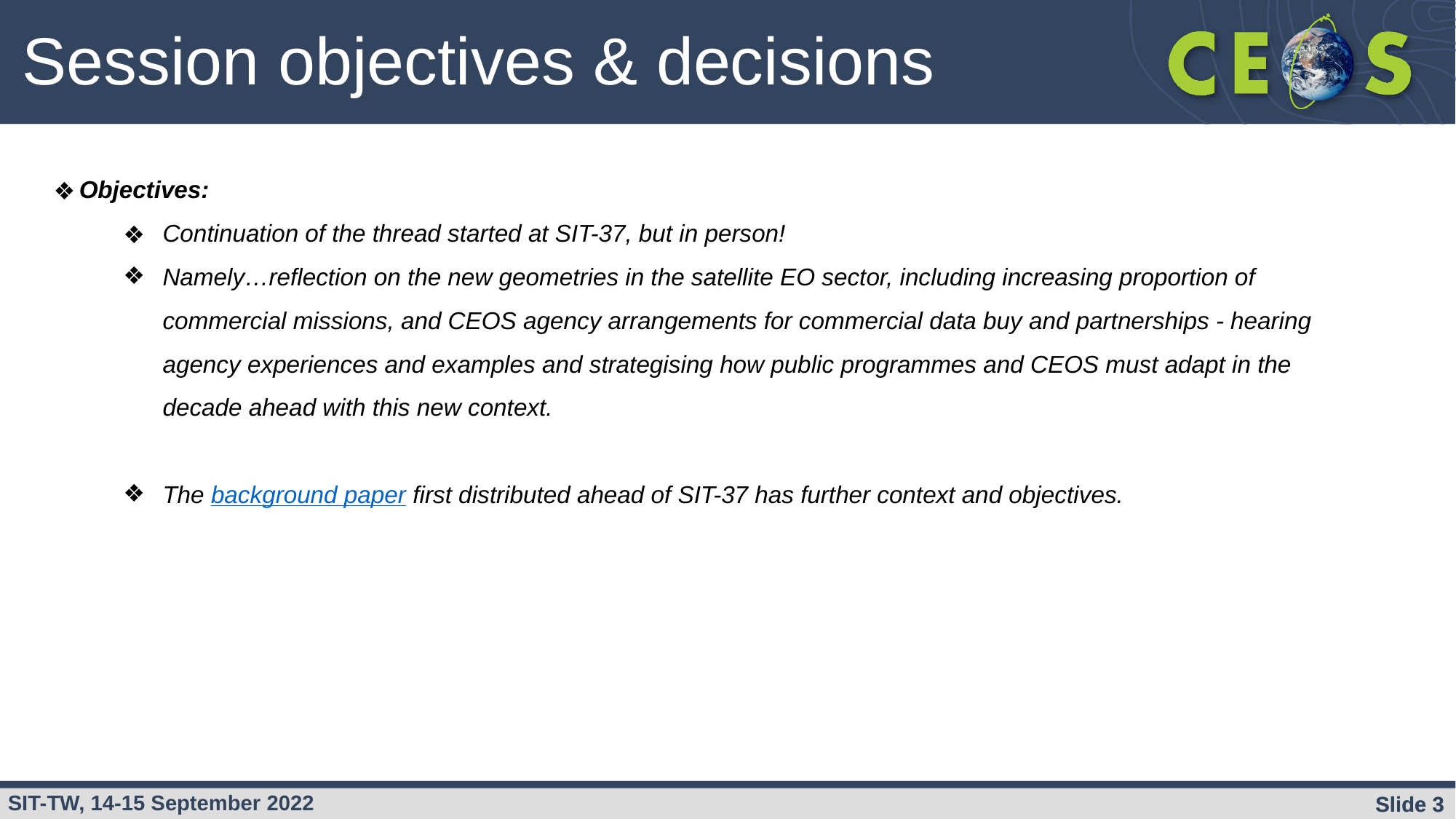

Session objectives & decisions
Objectives:
Continuation of the thread started at SIT-37, but in person!
Namely…reflection on the new geometries in the satellite EO sector, including increasing proportion of commercial missions, and CEOS agency arrangements for commercial data buy and partnerships - hearing agency experiences and examples and strategising how public programmes and CEOS must adapt in the decade ahead with this new context.

The background paper first distributed ahead of SIT-37 has further context and objectives.

Slide 3